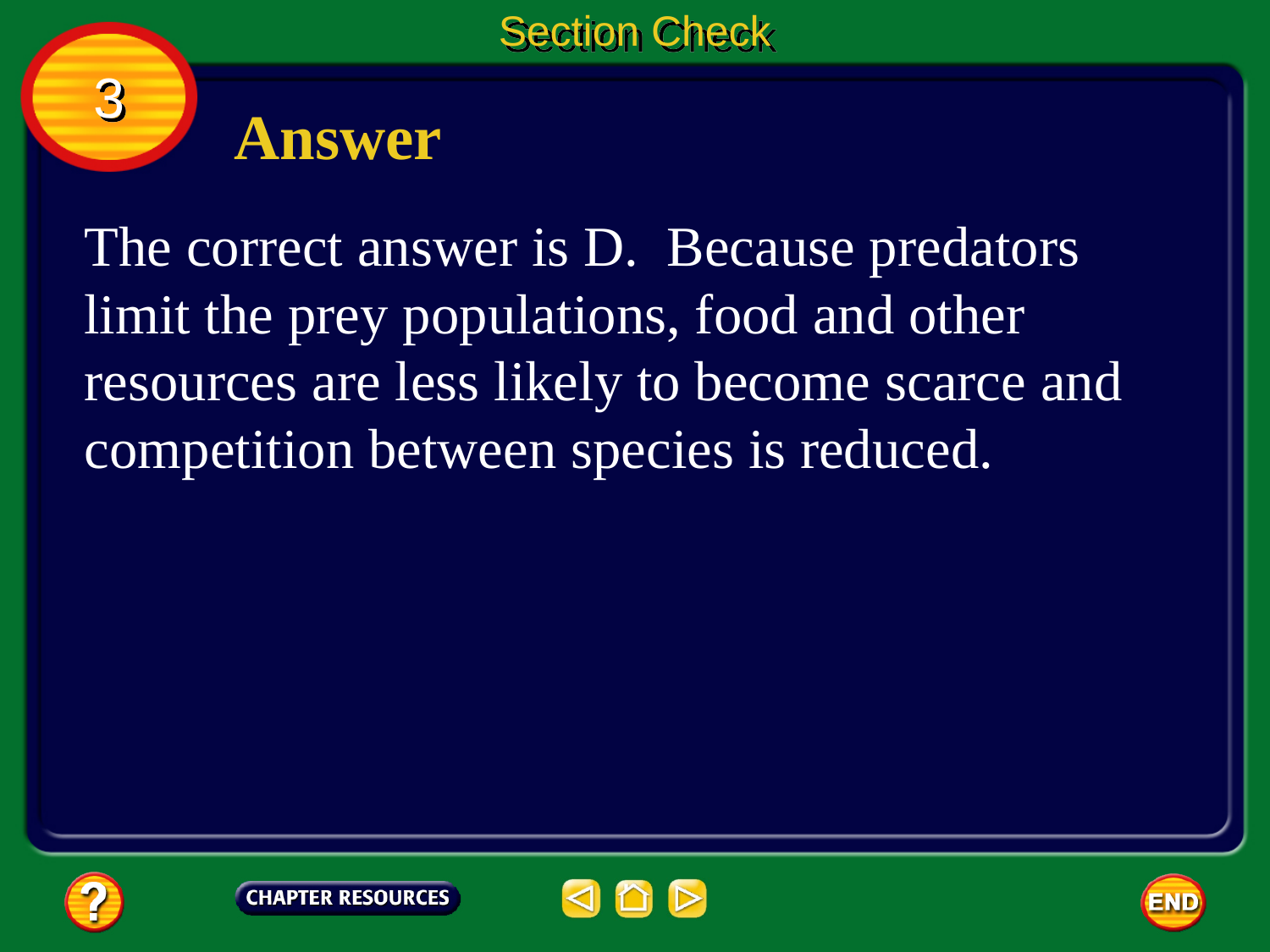

Section Check
3
Answer
The correct answer is D.  Because predators limit the prey populations, food and other resources are less likely to become scarce and competition between species is reduced.